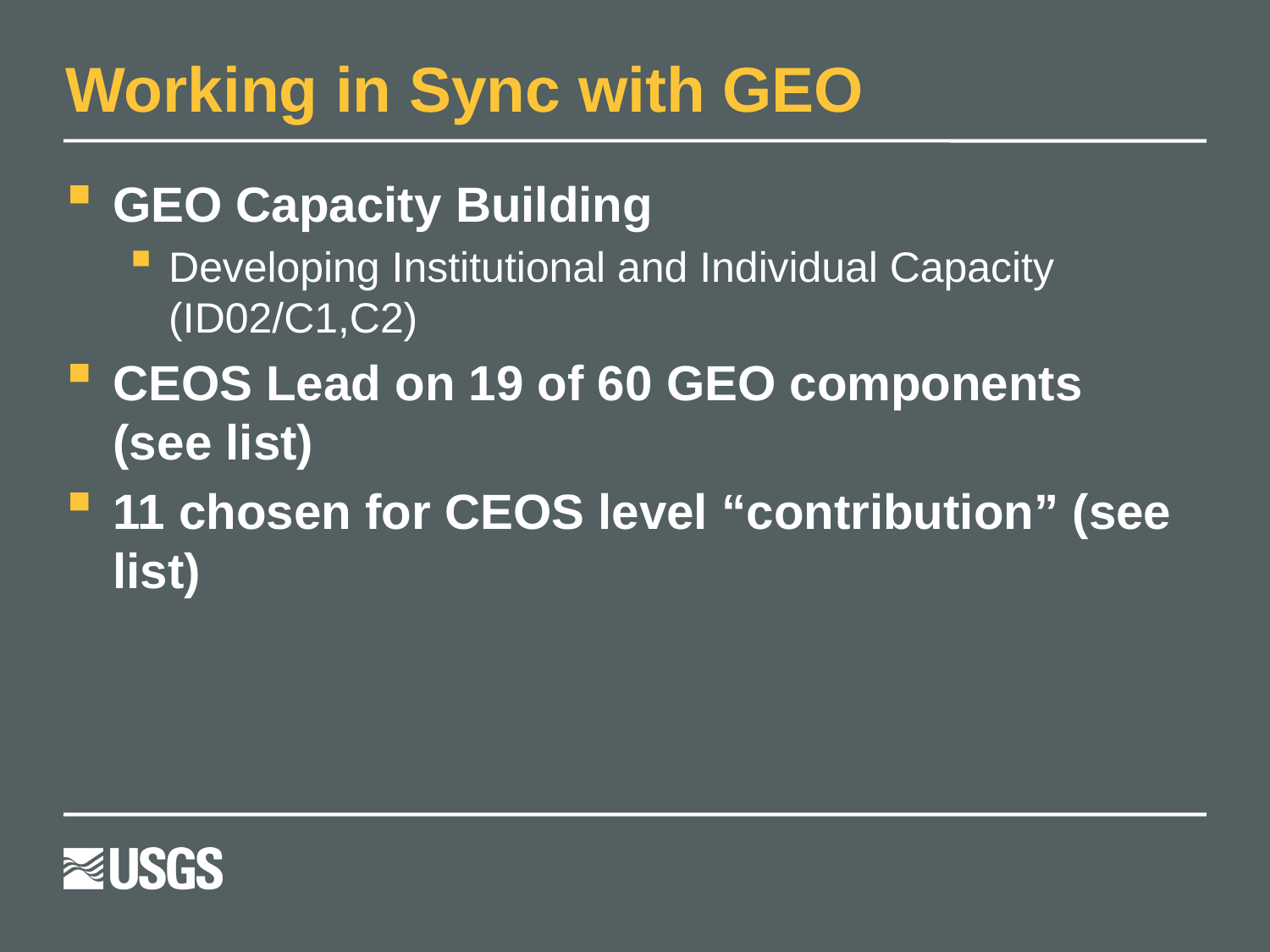

# Working in Sync with GEO
GEO Capacity Building
Developing Institutional and Individual Capacity (ID02/C1,C2)
CEOS Lead on 19 of 60 GEO components (see list)
11 chosen for CEOS level “contribution” (see list)